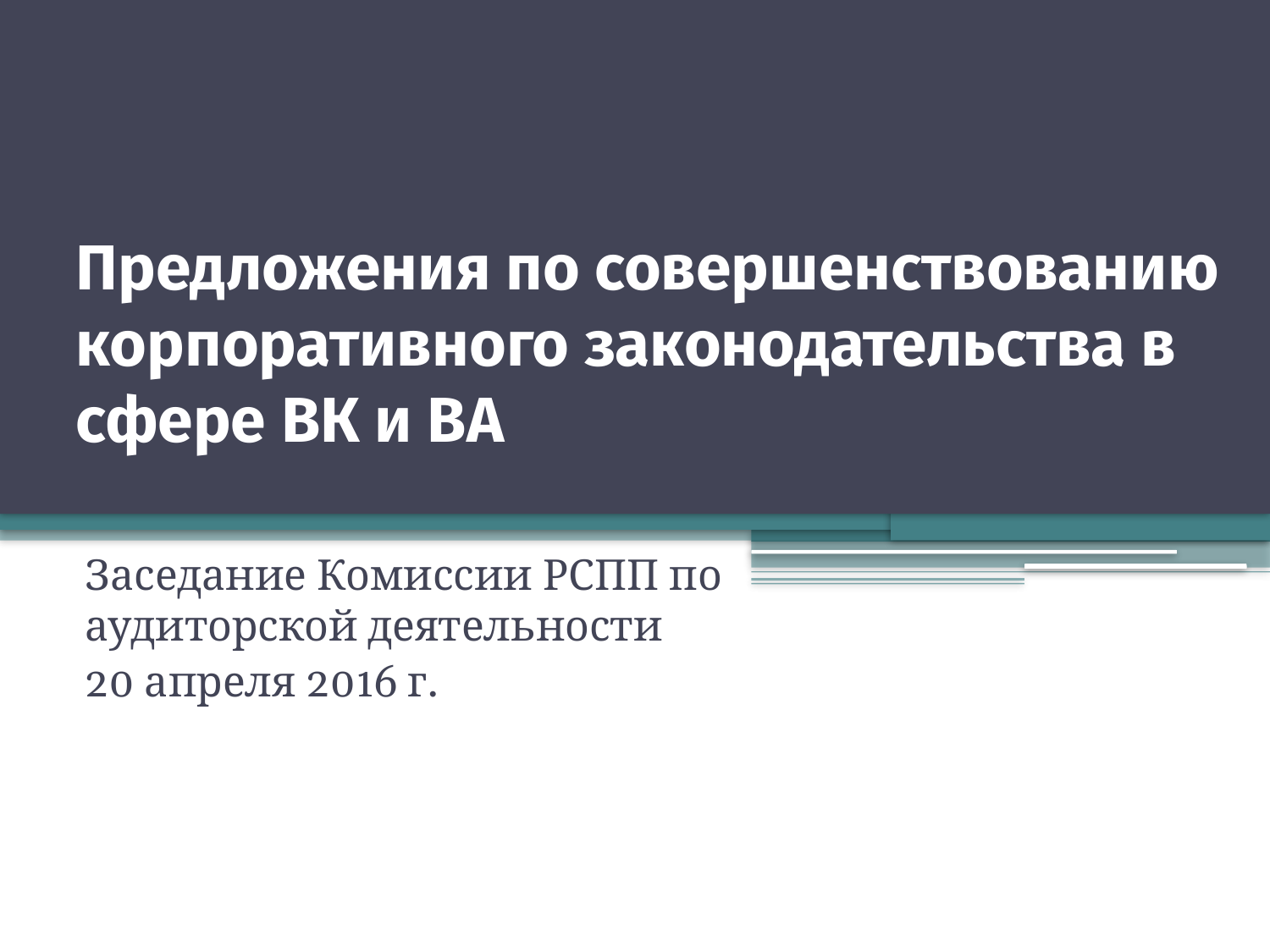

# Предложения по совершенствованию корпоративного законодательства в сфере ВК и ВА
Заседание Комиссии РСПП по аудиторской деятельности
20 апреля 2016 г.